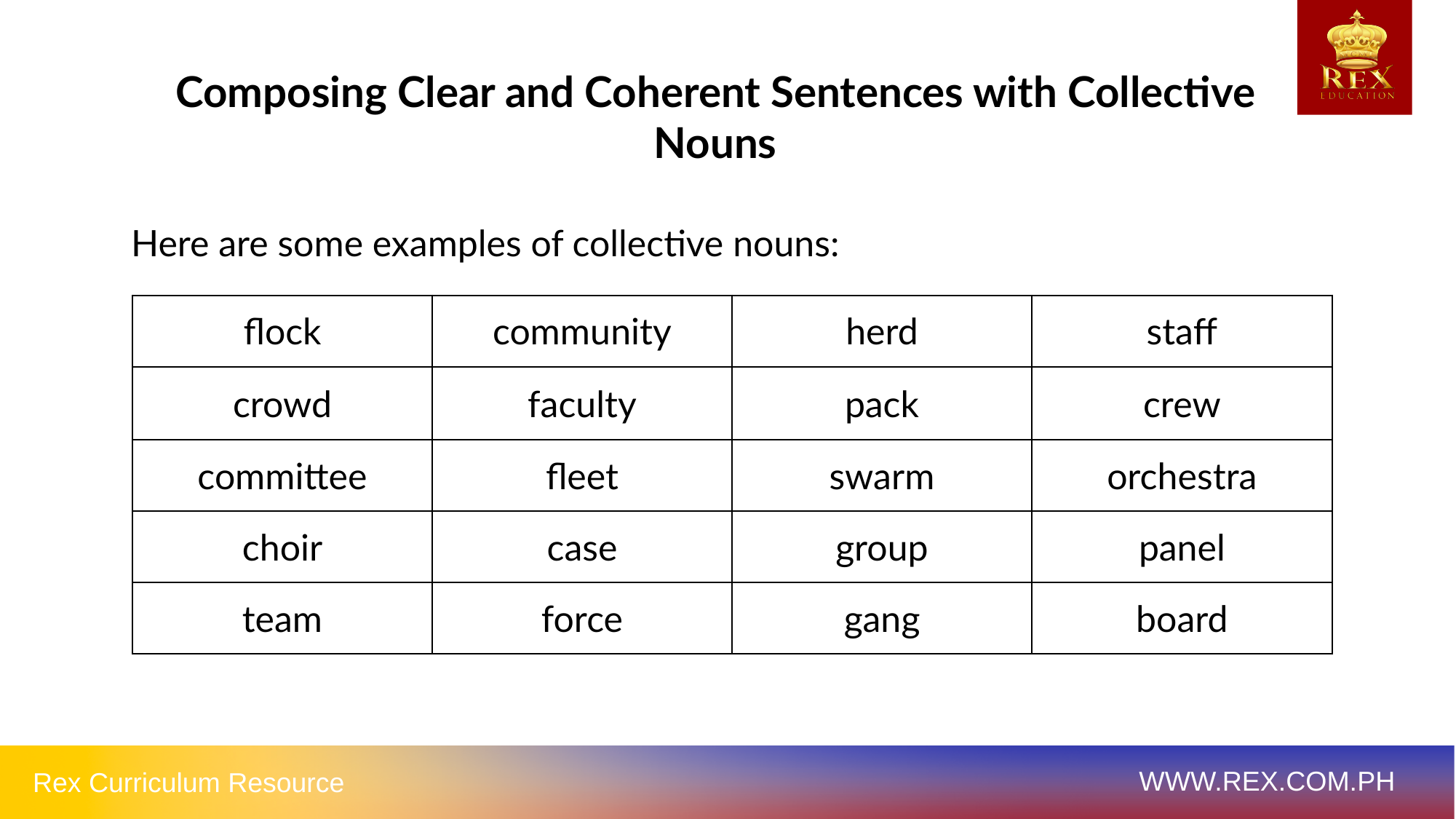

Composing Clear and Coherent Sentences with Collective Nouns
Here are some examples of collective nouns:
| flock | community | herd | staff |
| --- | --- | --- | --- |
| crowd | faculty | pack | crew |
| committee | fleet | swarm | orchestra |
| choir | case | group | panel |
| team | force | gang | board |